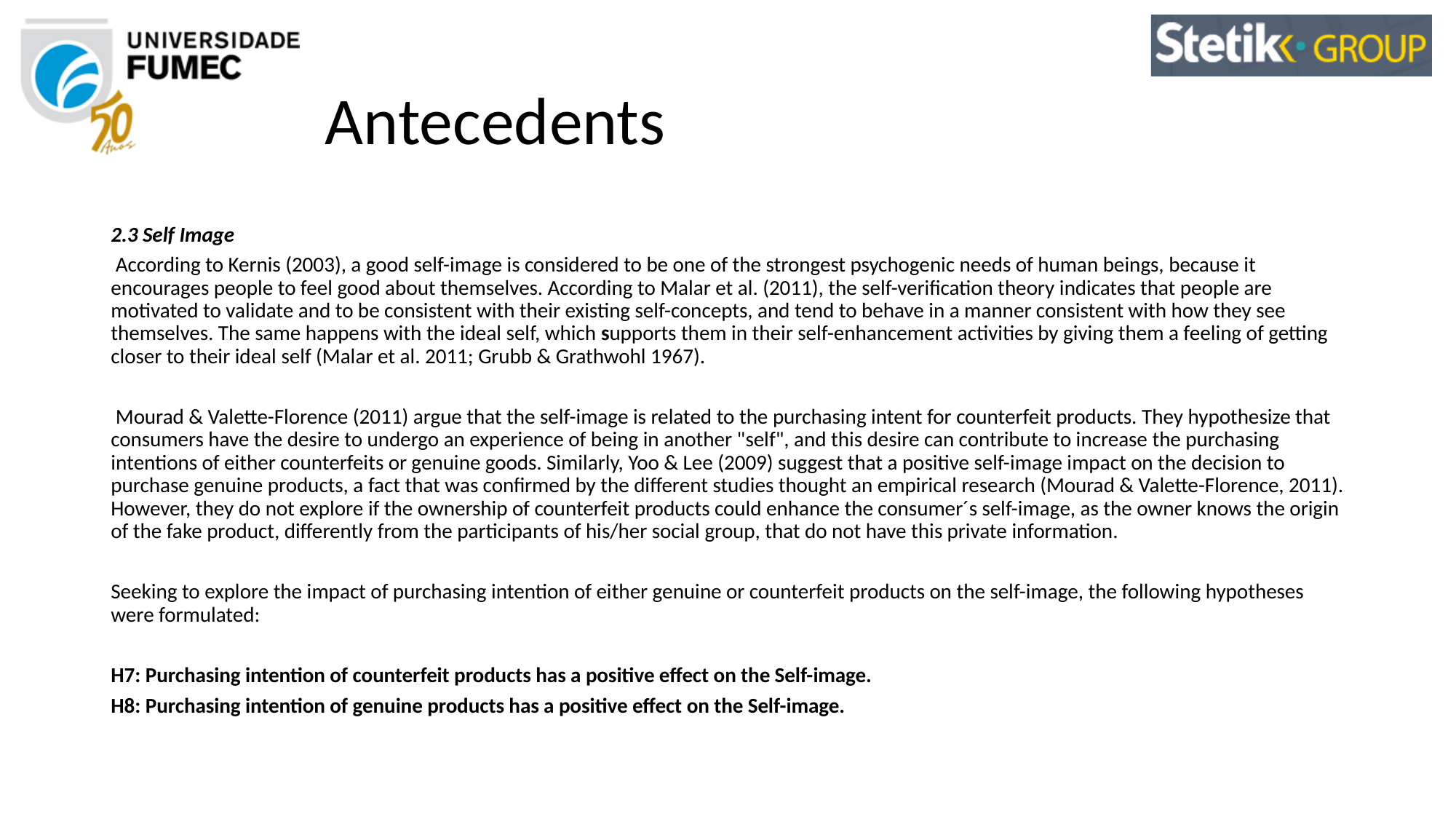

# Antecedents
2.3 Self Image
 According to Kernis (2003), a good self-image is considered to be one of the strongest psychogenic needs of human beings, because it encourages people to feel good about themselves. According to Malar et al. (2011), the self-verification theory indicates that people are motivated to validate and to be consistent with their existing self-concepts, and tend to behave in a manner consistent with how they see themselves. The same happens with the ideal self, which supports them in their self-enhancement activities by giving them a feeling of getting closer to their ideal self (Malar et al. 2011; Grubb & Grathwohl 1967).

 Mourad & Valette-Florence (2011) argue that the self-image is related to the purchasing intent for counterfeit products. They hypothesize that consumers have the desire to undergo an experience of being in another "self", and this desire can contribute to increase the purchasing intentions of either counterfeits or genuine goods. Similarly, Yoo & Lee (2009) suggest that a positive self-image impact on the decision to purchase genuine products, a fact that was confirmed by the different studies thought an empirical research (Mourad & Valette-Florence, 2011). However, they do not explore if the ownership of counterfeit products could enhance the consumer´s self-image, as the owner knows the origin of the fake product, differently from the participants of his/her social group, that do not have this private information.

Seeking to explore the impact of purchasing intention of either genuine or counterfeit products on the self-image, the following hypotheses were formulated:

H7: Purchasing intention of counterfeit products has a positive effect on the Self-image.
H8: Purchasing intention of genuine products has a positive effect on the Self-image.